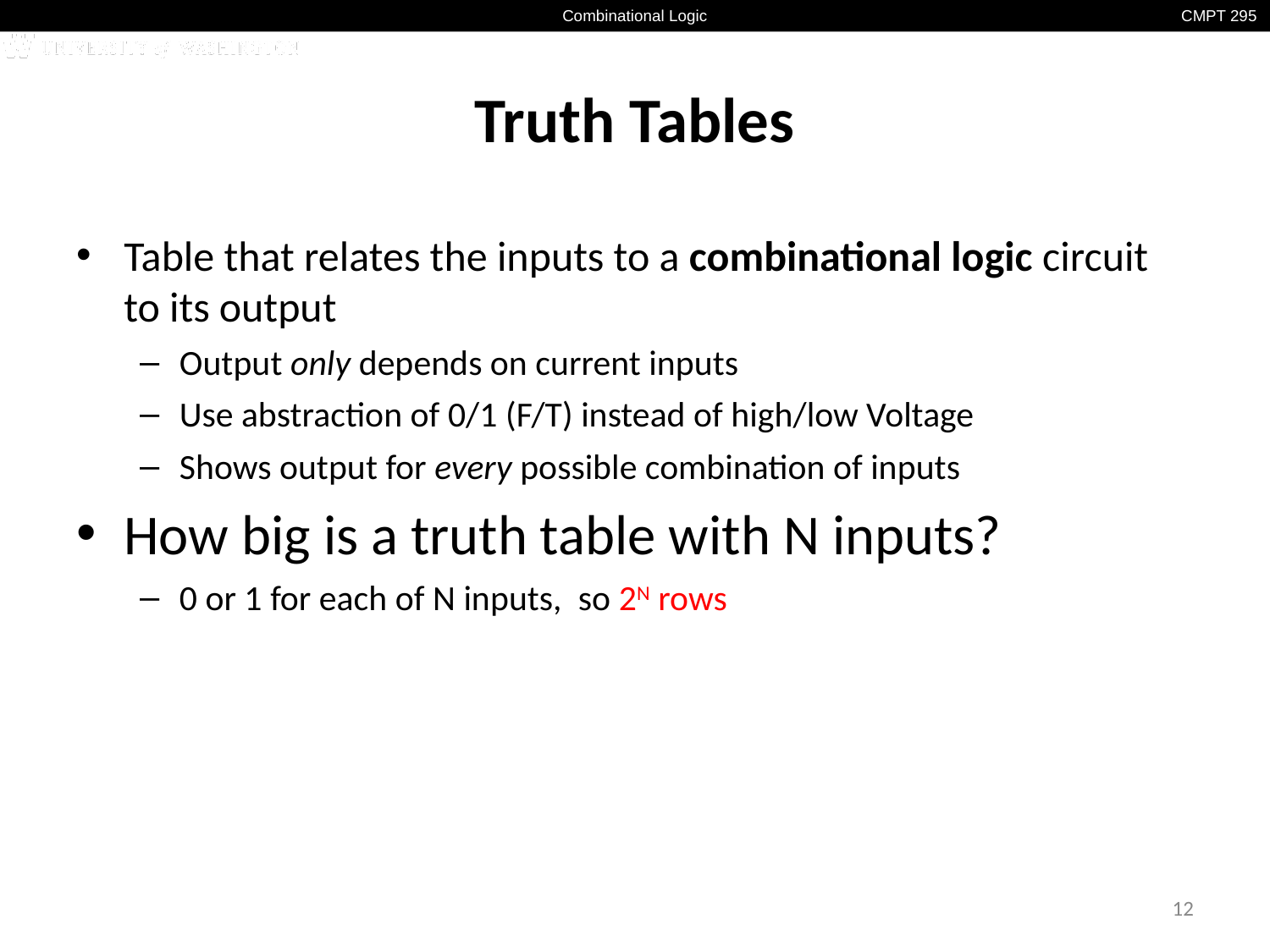

# Truth Tables
Table that relates the inputs to a combinational logic circuit to its output
Output only depends on current inputs
Use abstraction of 0/1 (F/T) instead of high/low Voltage
Shows output for every possible combination of inputs
How big is a truth table with N inputs?
0 or 1 for each of N inputs,  so 2N rows
12